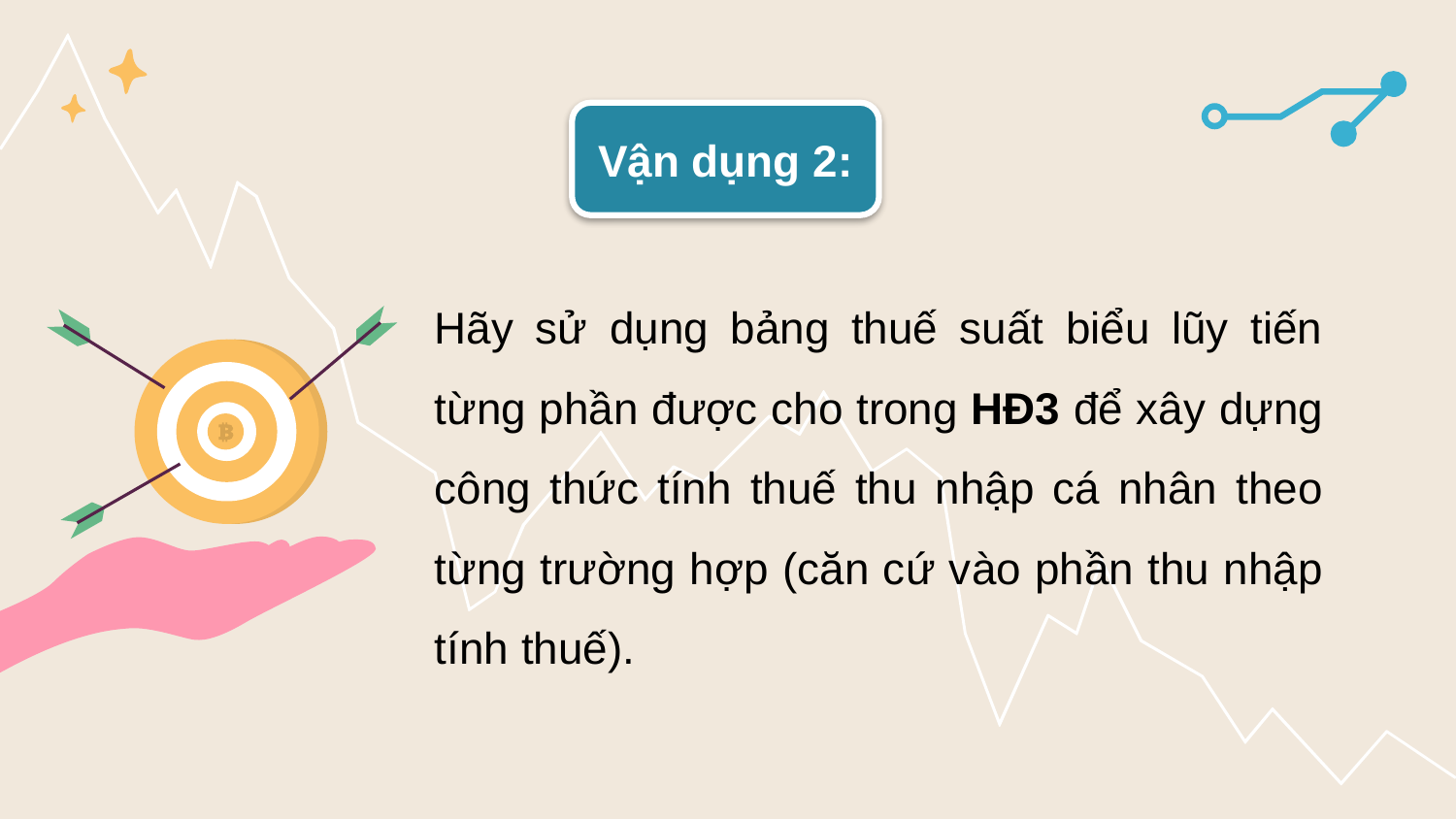

Vận dụng 2:
Hãy sử dụng bảng thuế suất biểu lũy tiến từng phần được cho trong HĐ3 để xây dựng công thức tính thuế thu nhập cá nhân theo từng trường hợp (căn cứ vào phần thu nhập tính thuế).